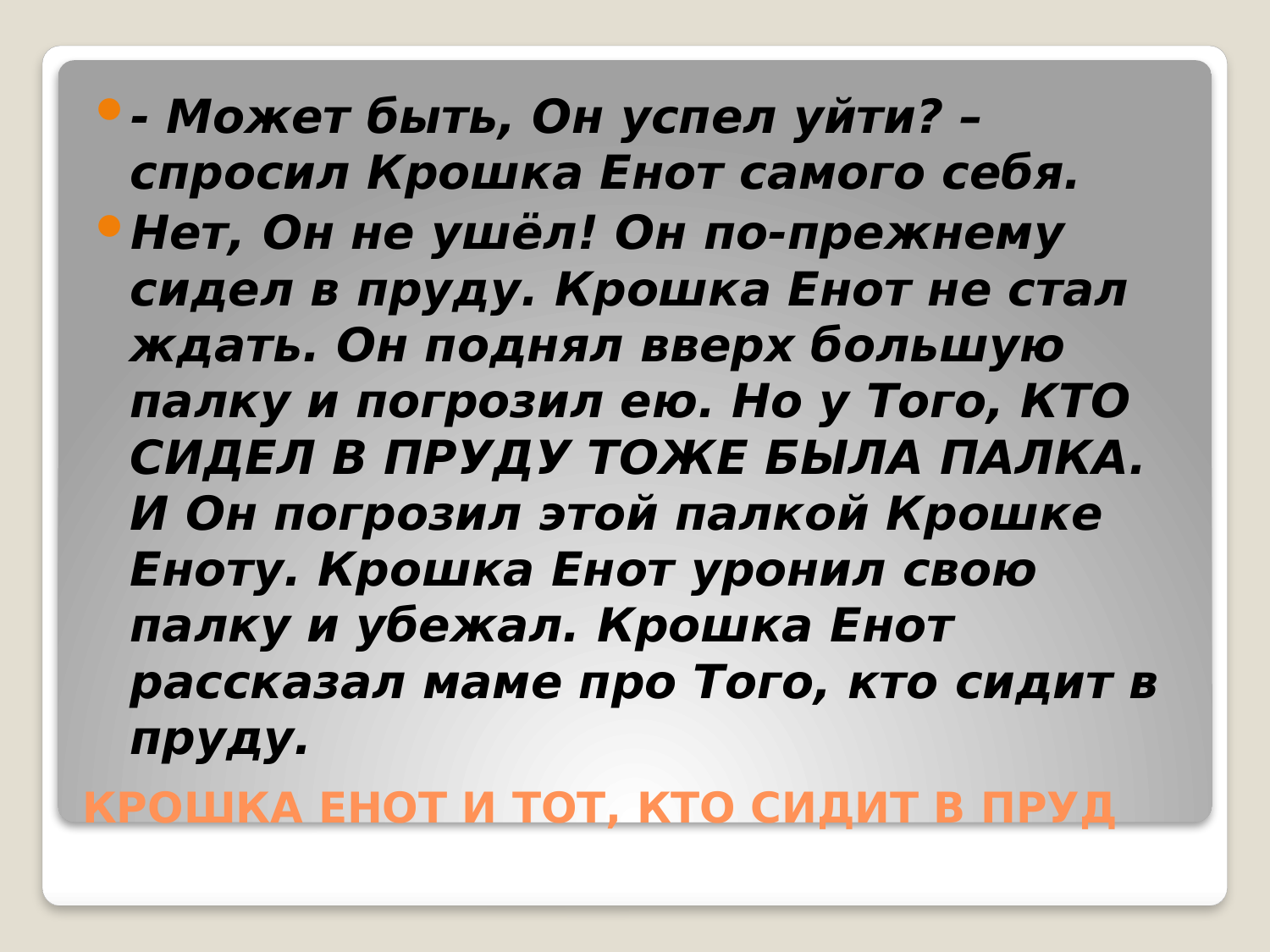

- Может быть, Он успел уйти? – спросил Крошка Енот самого себя.
Нет, Он не ушёл! Он по-прежнему сидел в пруду. Крошка Енот не стал ждать. Он поднял вверх большую палку и погрозил ею. Но у Того, КТО СИДЕЛ В ПРУДУ ТОЖЕ БЫЛА ПАЛКА. И Он погрозил этой палкой Крошке Еноту. Крошка Енот уронил свою палку и убежал. Крошка Енот рассказал маме про Того, кто сидит в пруду.

# КРОШКА ЕНОТ И ТОТ, КТО СИДИТ В ПРУД